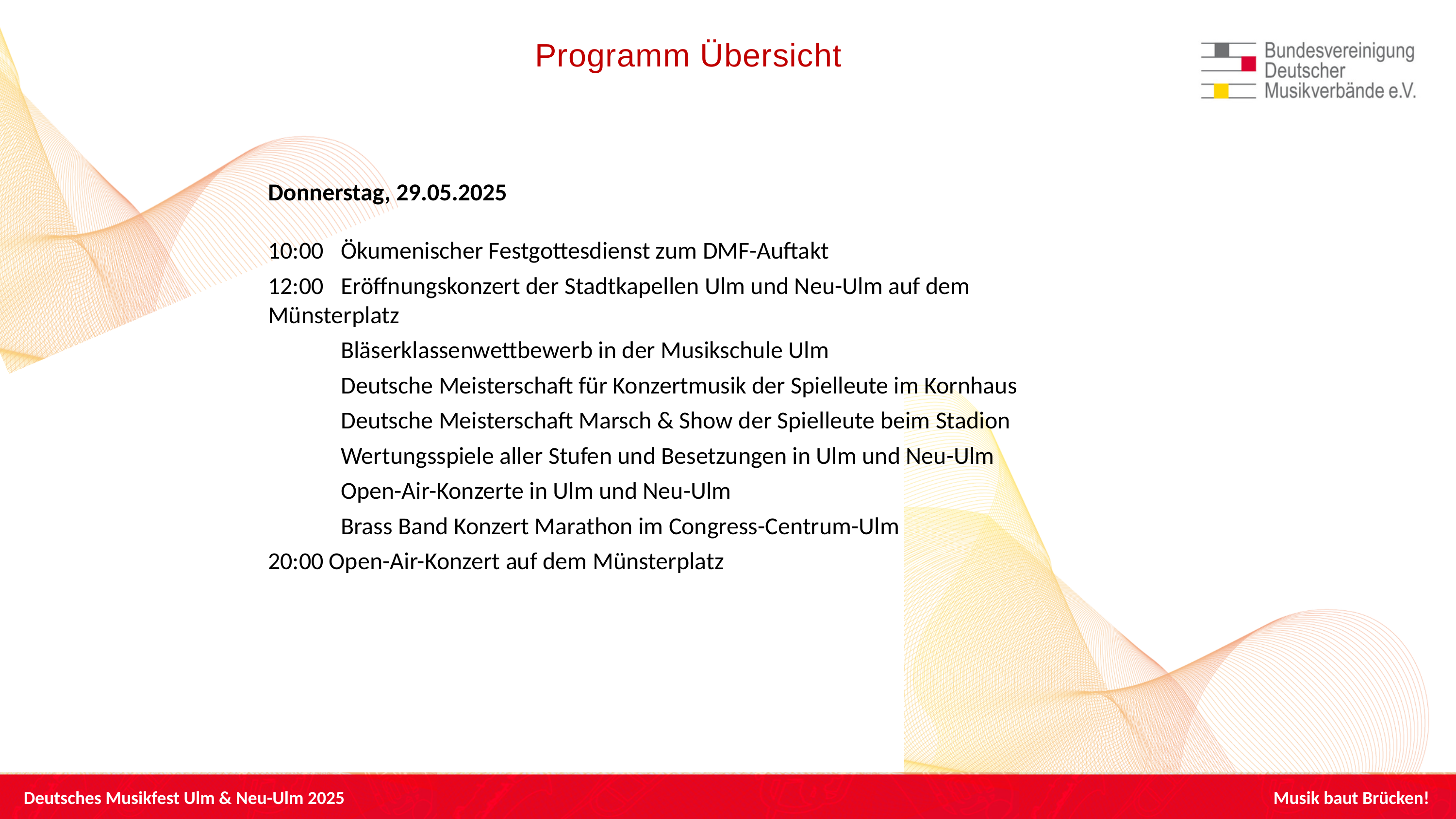

Programm Übersicht
Donnerstag, 29.05.2025

10:00 	Ökumenischer Festgottesdienst zum DMF-Auftakt
12:00 	Eröffnungskonzert der Stadtkapellen Ulm und Neu-Ulm auf dem 	Münsterplatz
	Bläserklassenwettbewerb in der Musikschule Ulm
	Deutsche Meisterschaft für Konzertmusik der Spielleute im Kornhaus
	Deutsche Meisterschaft Marsch & Show der Spielleute beim Stadion
	Wertungsspiele aller Stufen und Besetzungen in Ulm und Neu-Ulm
	Open-Air-Konzerte in Ulm und Neu-Ulm
	Brass Band Konzert Marathon im Congress-Centrum-Ulm
20:00 Open-Air-Konzert auf dem Münsterplatz

    Deutsches Musikfest Ulm & Neu-Ulm 2025

                                                            Musik baut Brücken!